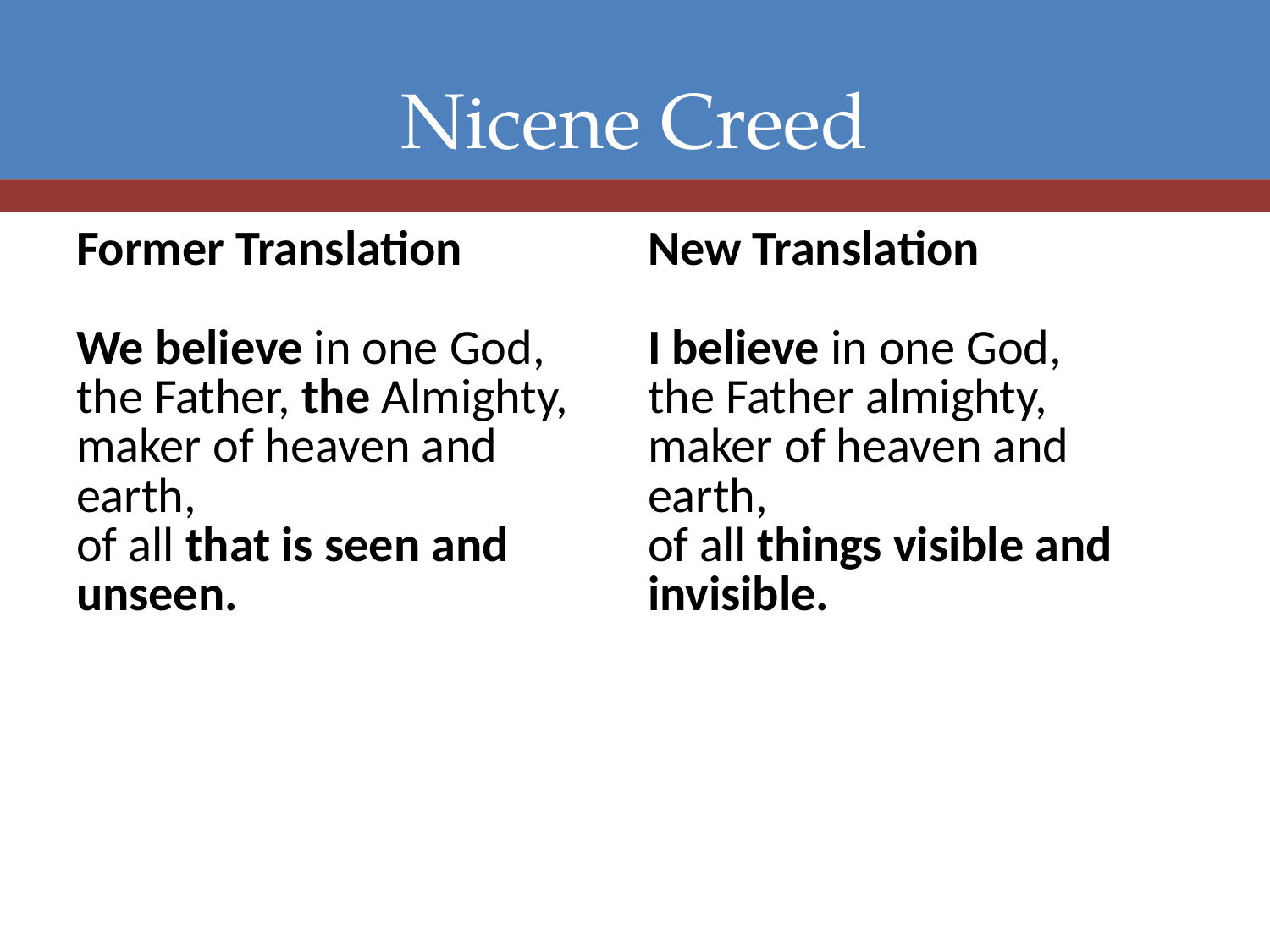

# Nicene Creed
| Former Translation We believe in one God, the Father, the Almighty, maker of heaven and earth, of all that is seen and unseen. | New Translation I believe in one God, the Father almighty, maker of heaven and earth, of all things visible and invisible. |
| --- | --- |